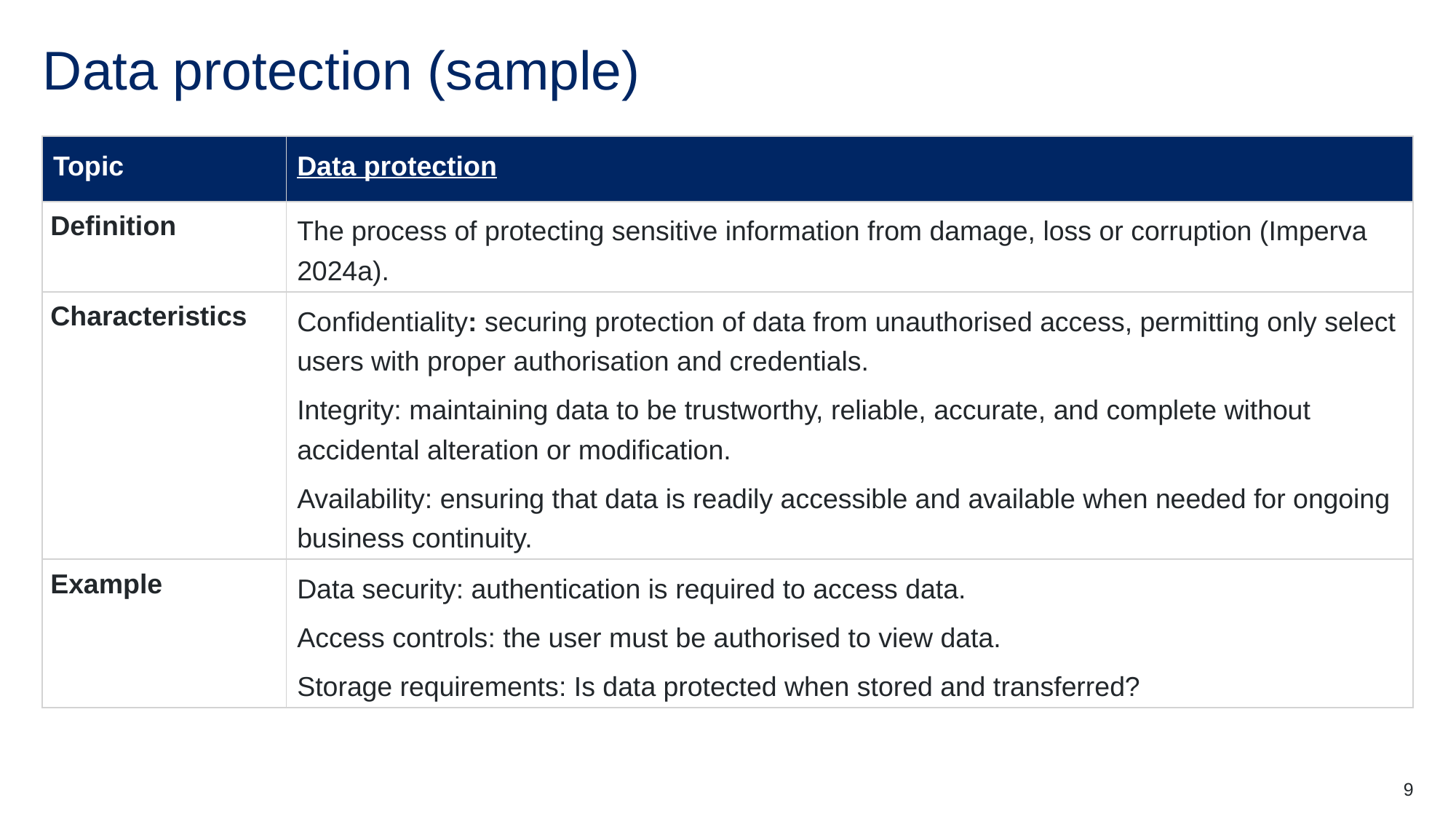

# Data protection (sample)
| Topic | Data protection |
| --- | --- |
| Definition | The process of protecting sensitive information from damage, loss or corruption (Imperva 2024a). |
| Characteristics | Confidentiality: securing protection of data from unauthorised access, permitting only select users with proper authorisation and credentials. Integrity: maintaining data to be trustworthy, reliable, accurate, and complete without accidental alteration or modification. Availability: ensuring that data is readily accessible and available when needed for ongoing business continuity. |
| Example | Data security: authentication is required to access data. Access controls: the user must be authorised to view data. Storage requirements: Is data protected when stored and transferred? |
9